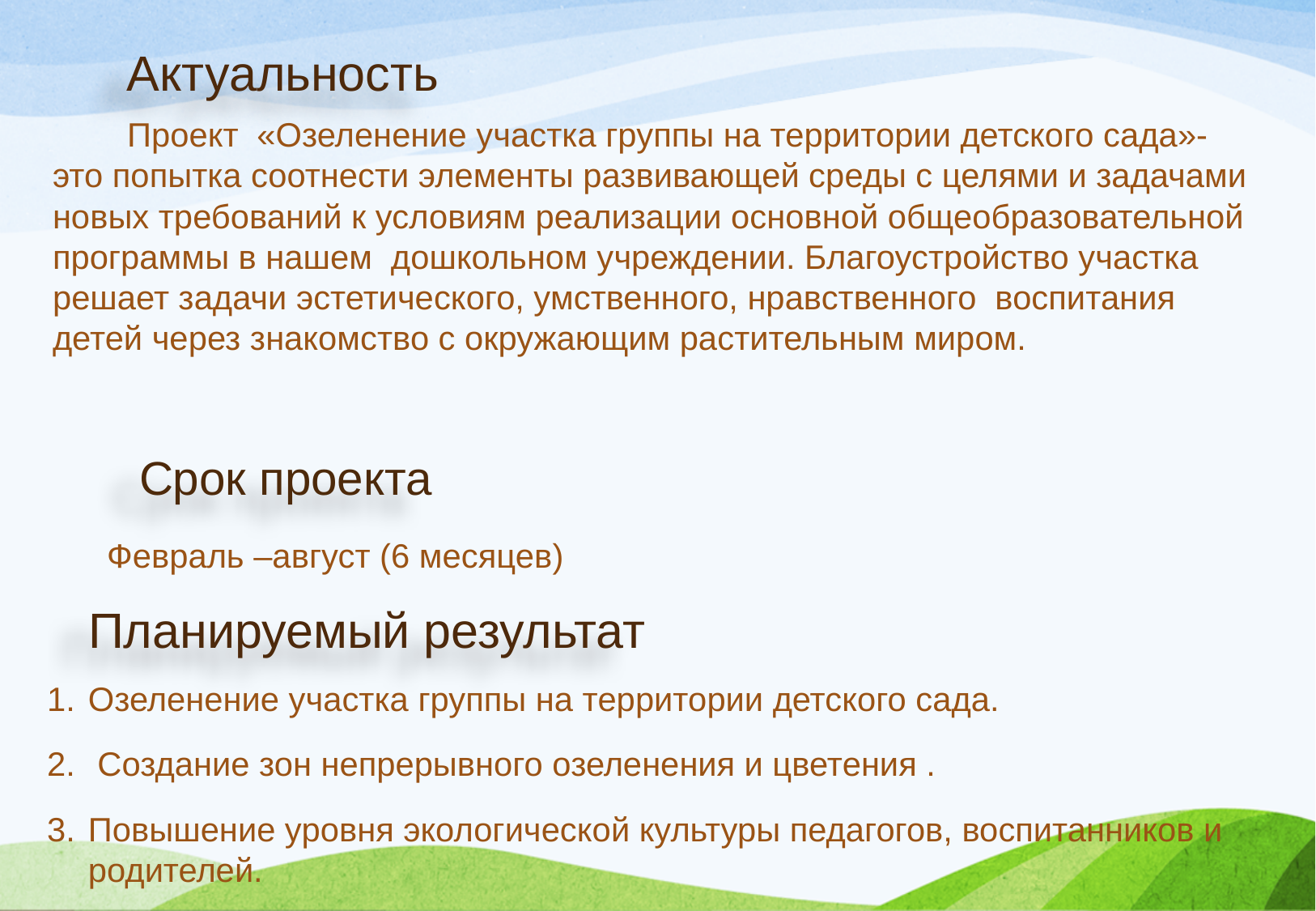

# Актуальность
        Проект  «Озеленение участка группы на территории детского сада»- это попытка соотнести элементы развивающей среды с целями и задачами новых требований к условиям реализации основной общеобразовательной программы в нашем  дошкольном учреждении. Благоустройство участка решает задачи эстетического, умственного, нравственного  воспитания детей через знакомство с окружающим растительным миром.

Срок проекта
Февраль –август (6 месяцев)
Планируемый результат
Озеленение участка группы на территории детского сада.
 Создание зон непрерывного озеленения и цветения .
Повышение уровня экологической культуры педагогов, воспитанников и родителей.